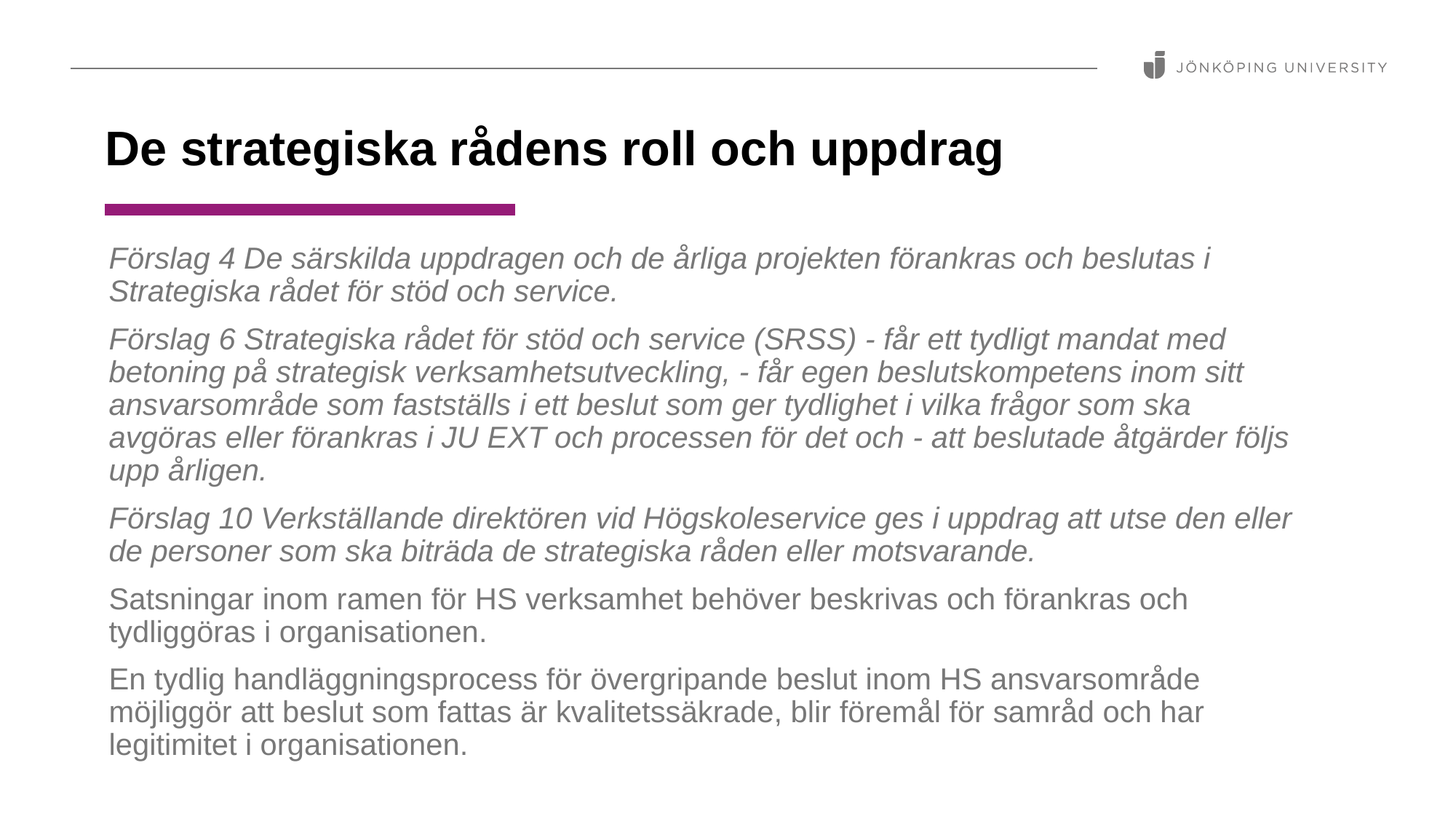

De strategiska rådens roll och uppdrag
Förslag 4 De särskilda uppdragen och de årliga projekten förankras och beslutas i Strategiska rådet för stöd och service.
Förslag 6 Strategiska rådet för stöd och service (SRSS) - får ett tydligt mandat med betoning på strategisk verksamhetsutveckling, - får egen beslutskompetens inom sitt ansvarsområde som fastställs i ett beslut som ger tydlighet i vilka frågor som ska avgöras eller förankras i JU EXT och processen för det och - att beslutade åtgärder följs upp årligen.
Förslag 10 Verkställande direktören vid Högskoleservice ges i uppdrag att utse den eller de personer som ska biträda de strategiska råden eller motsvarande.
Satsningar inom ramen för HS verksamhet behöver beskrivas och förankras och tydliggöras i organisationen.
En tydlig handläggningsprocess för övergripande beslut inom HS ansvarsområde möjliggör att beslut som fattas är kvalitetssäkrade, blir föremål för samråd och har legitimitet i organisationen.